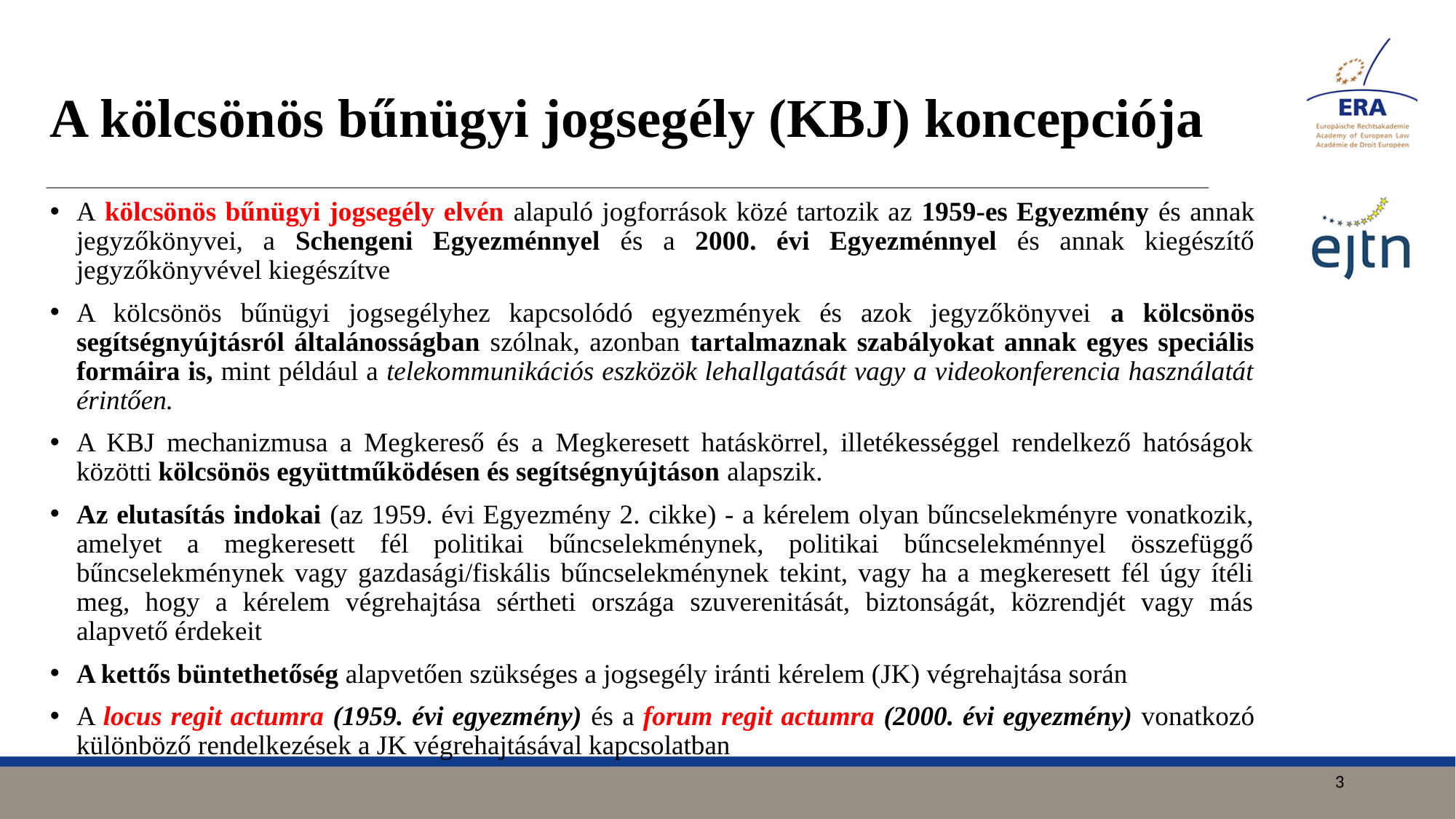

# A kölcsönös bűnügyi jogsegély (KBJ) koncepciója
A kölcsönös bűnügyi jogsegély elvén alapuló jogforrások közé tartozik az 1959-es Egyezmény és annak jegyzőkönyvei, a Schengeni Egyezménnyel és a 2000. évi Egyezménnyel és annak kiegészítő jegyzőkönyvével kiegészítve
A kölcsönös bűnügyi jogsegélyhez kapcsolódó egyezmények és azok jegyzőkönyvei a kölcsönös segítségnyújtásról általánosságban szólnak, azonban tartalmaznak szabályokat annak egyes speciális formáira is, mint például a telekommunikációs eszközök lehallgatását vagy a videokonferencia használatát érintően.
A KBJ mechanizmusa a Megkereső és a Megkeresett hatáskörrel, illetékességgel rendelkező hatóságok közötti kölcsönös együttműködésen és segítségnyújtáson alapszik.
Az elutasítás indokai (az 1959. évi Egyezmény 2. cikke) - a kérelem olyan bűncselekményre vonatkozik, amelyet a megkeresett fél politikai bűncselekménynek, politikai bűncselekménnyel összefüggő bűncselekménynek vagy gazdasági/fiskális bűncselekménynek tekint, vagy ha a megkeresett fél úgy ítéli meg, hogy a kérelem végrehajtása sértheti országa szuverenitását, biztonságát, közrendjét vagy más alapvető érdekeit
A kettős büntethetőség alapvetően szükséges a jogsegély iránti kérelem (JK) végrehajtása során
A locus regit actumra (1959. évi egyezmény) és a forum regit actumra (2000. évi egyezmény) vonatkozó különböző rendelkezések a JK végrehajtásával kapcsolatban

3